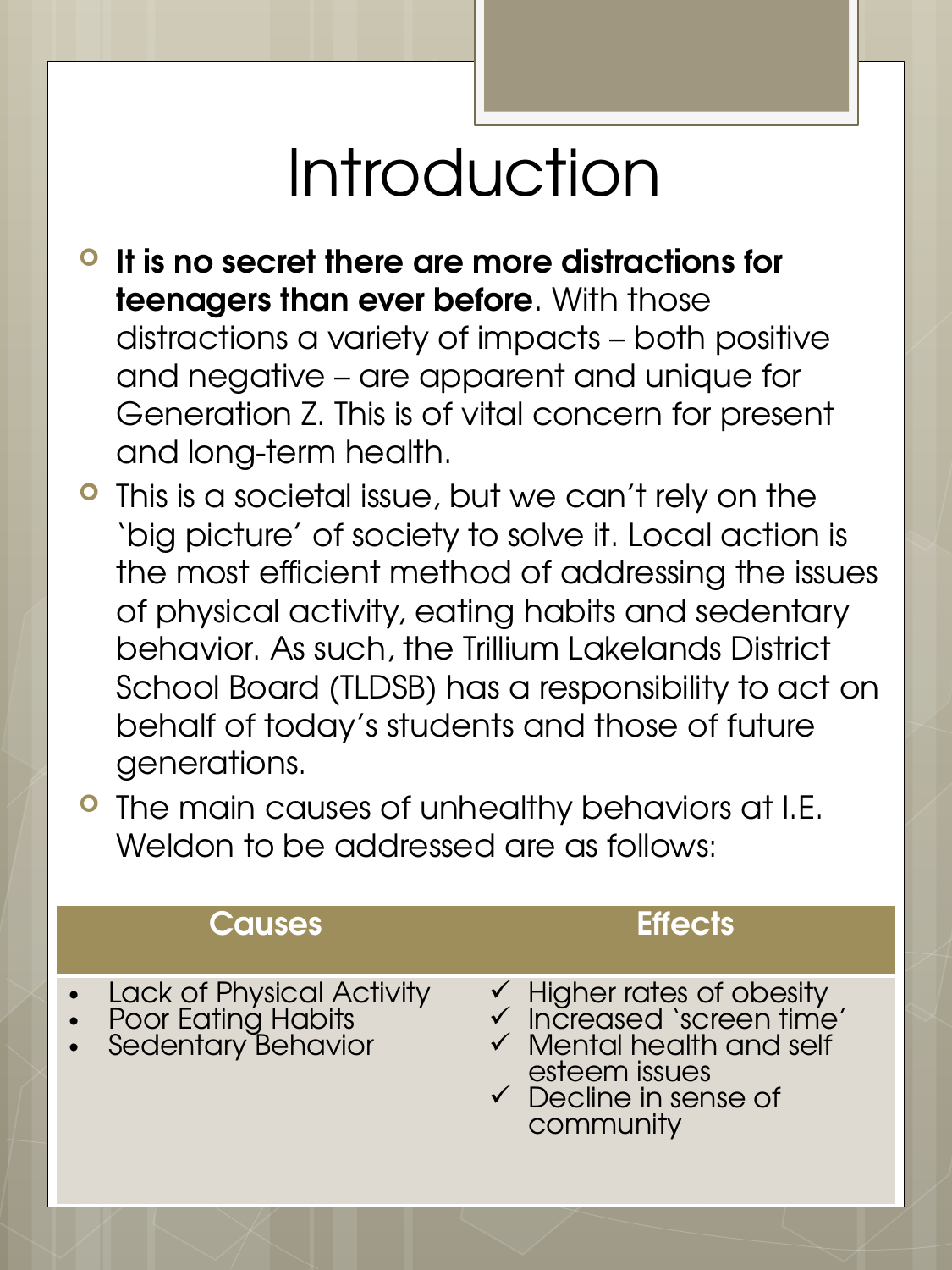

# Introduction
It is no secret there are more distractions for teenagers than ever before. With those distractions a variety of impacts – both positive and negative – are apparent and unique for Generation Z. This is of vital concern for present and long-term health.
This is a societal issue, but we can’t rely on the ‘big picture’ of society to solve it. Local action is the most efficient method of addressing the issues of physical activity, eating habits and sedentary behavior. As such, the Trillium Lakelands District School Board (TLDSB) has a responsibility to act on behalf of today’s students and those of future generations.
The main causes of unhealthy behaviors at I.E. Weldon to be addressed are as follows:

| Causes | Effects |
| --- | --- |
| Lack of Physical Activity Poor Eating Habits Sedentary Behavior | Higher rates of obesity Increased ‘screen time’ Mental health and self esteem issues Decline in sense of community |